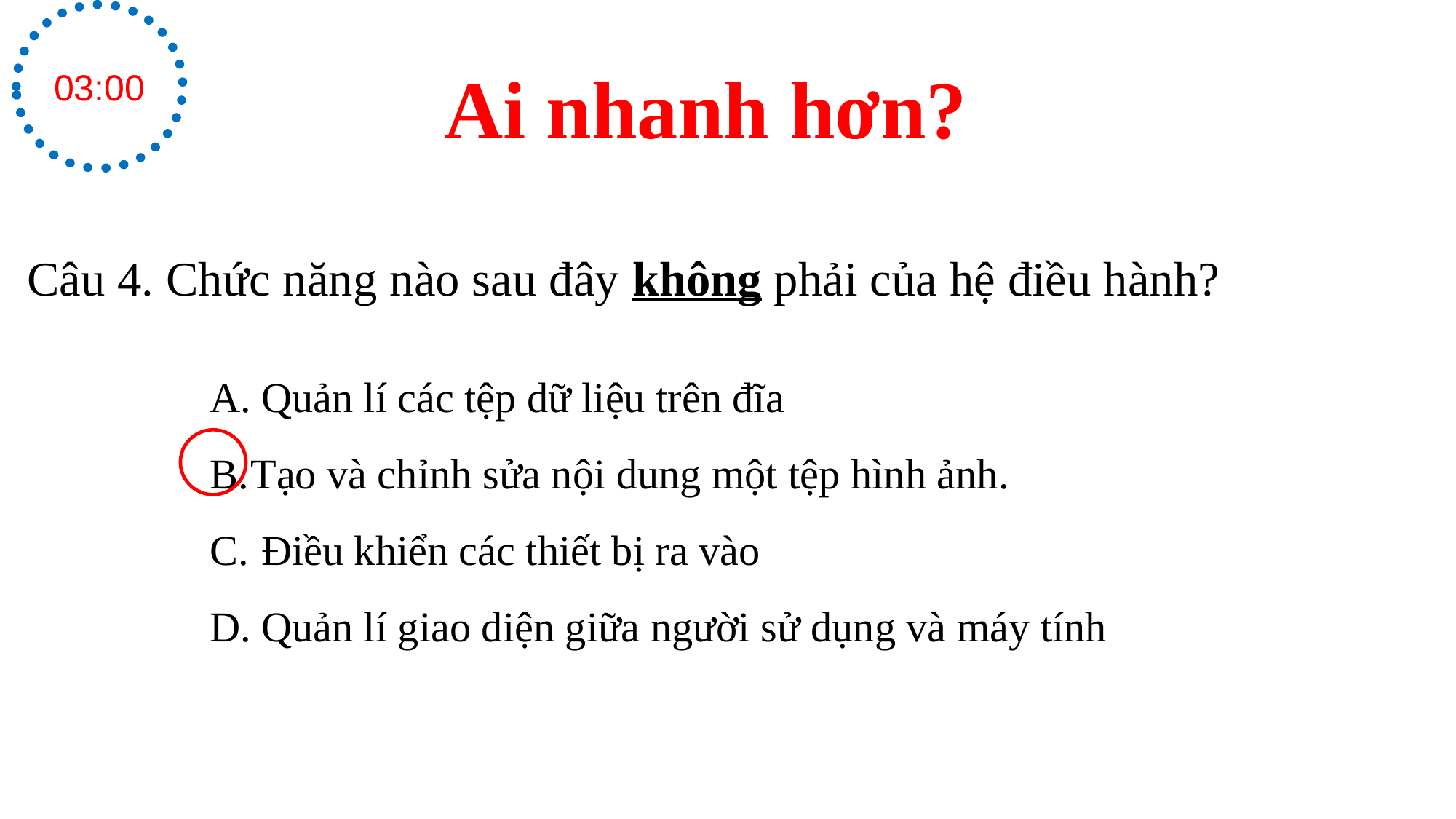

03:00
Ai nhanh hơn?
Câu 4. Chức năng nào sau đây không phải của hệ điều hành?
 Quản lí các tệp dữ liệu trên đĩa
Tạo và chỉnh sửa nội dung một tệp hình ảnh.
 Điều khiển các thiết bị ra vào
 Quản lí giao diện giữa người sử dụng và máy tính